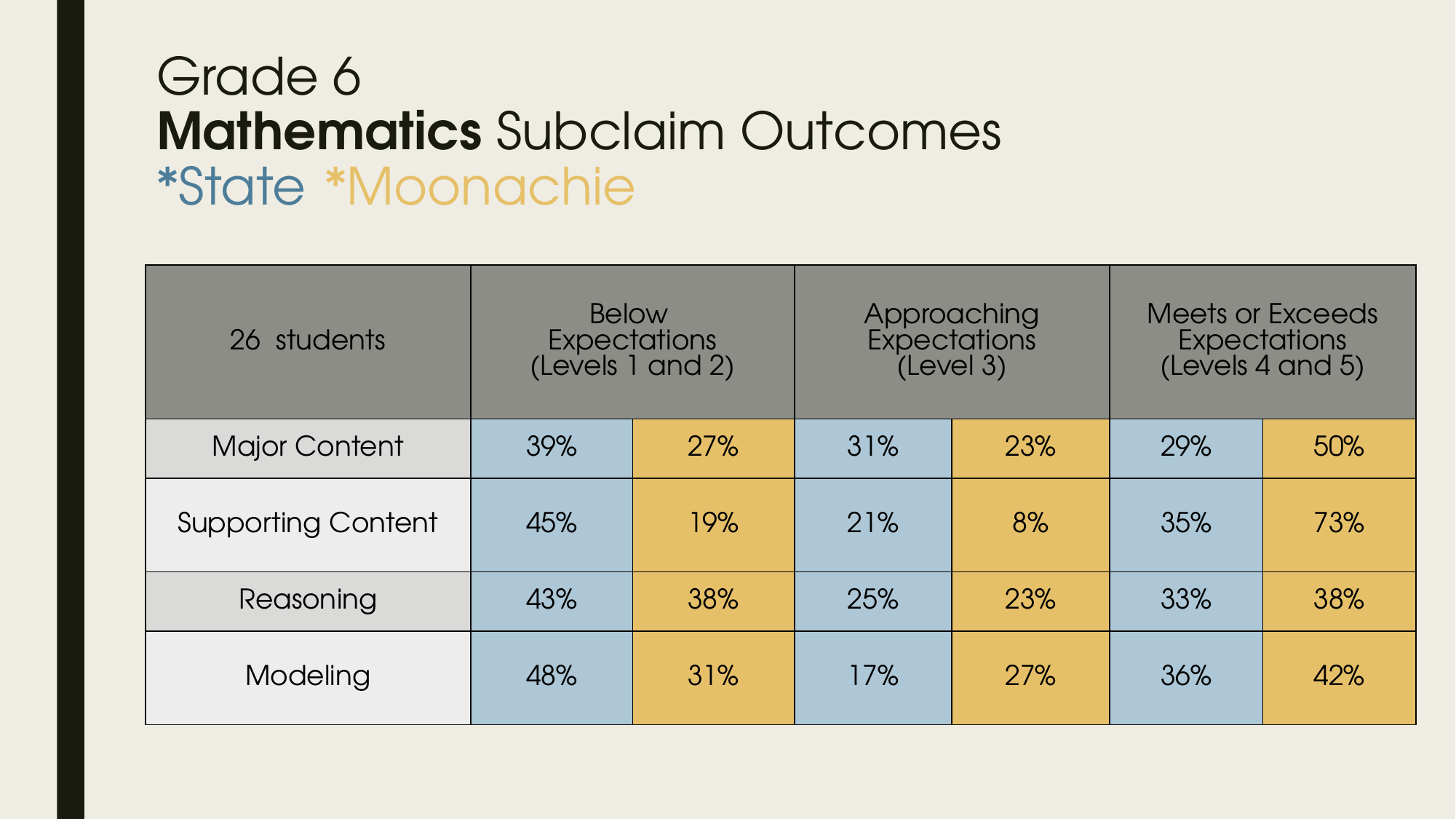

# Grade 6 Mathematics Subclaim Outcomes *State 	*Moonachie
| 26 students | Below Expectations (Levels 1 and 2) |  | Approaching Expectations (Level 3) |  | Meets or Exceeds Expectations (Levels 4 and 5) |  |
| --- | --- | --- | --- | --- | --- | --- |
| Major Content | 39% | 27% | 31% | 23% | 29% | 50% |
| Supporting Content | 45% | 19% | 21% | 8% | 35% | 73% |
| Reasoning | 43% | 38% | 25% | 23% | 33% | 38% |
| Modeling | 48% | 31% | 17% | 27% | 36% | 42% |